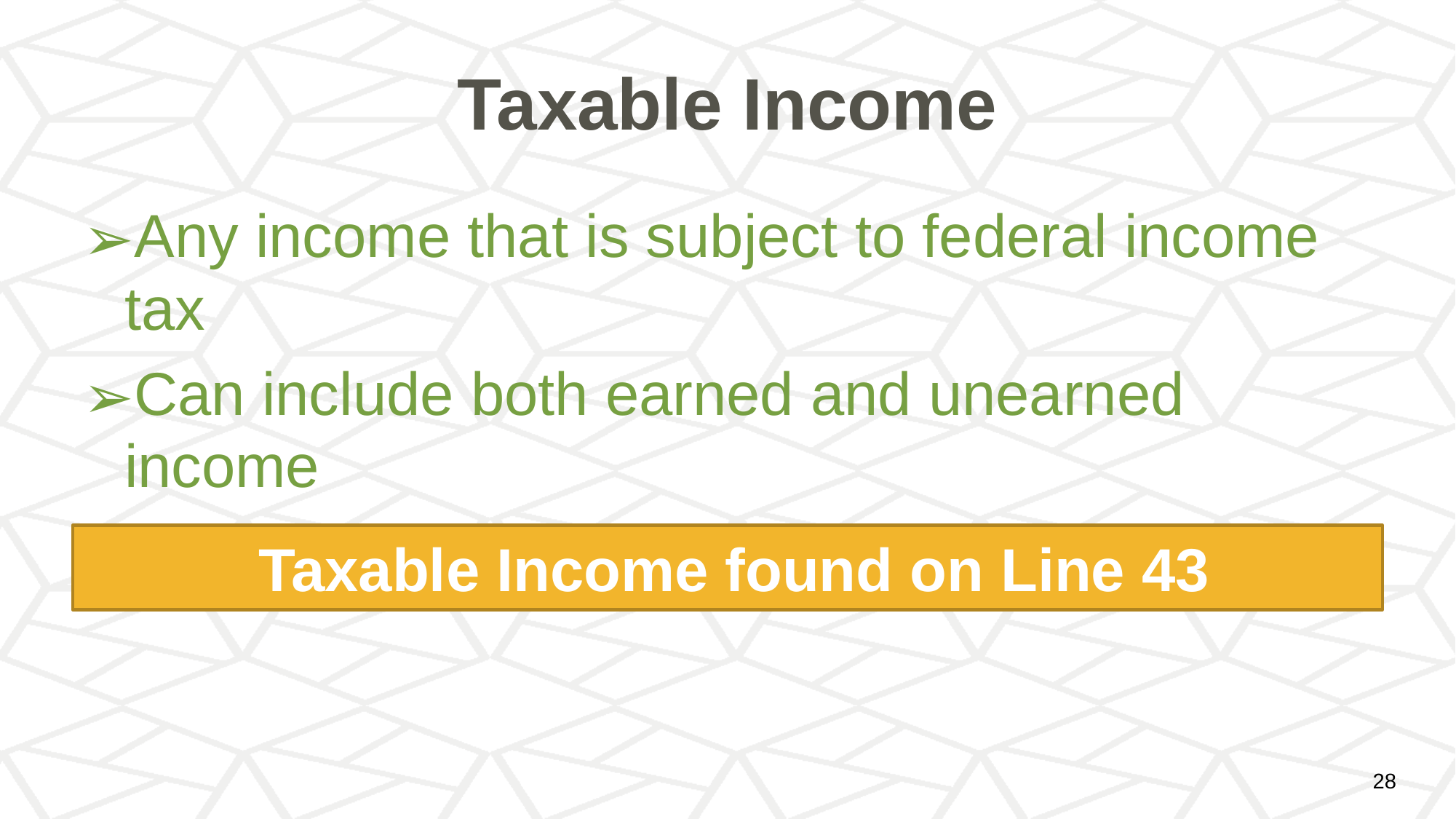

# Taxable Income
Any income that is subject to federal income tax
Can include both earned and unearned income

Taxable Income found on Line 43
28